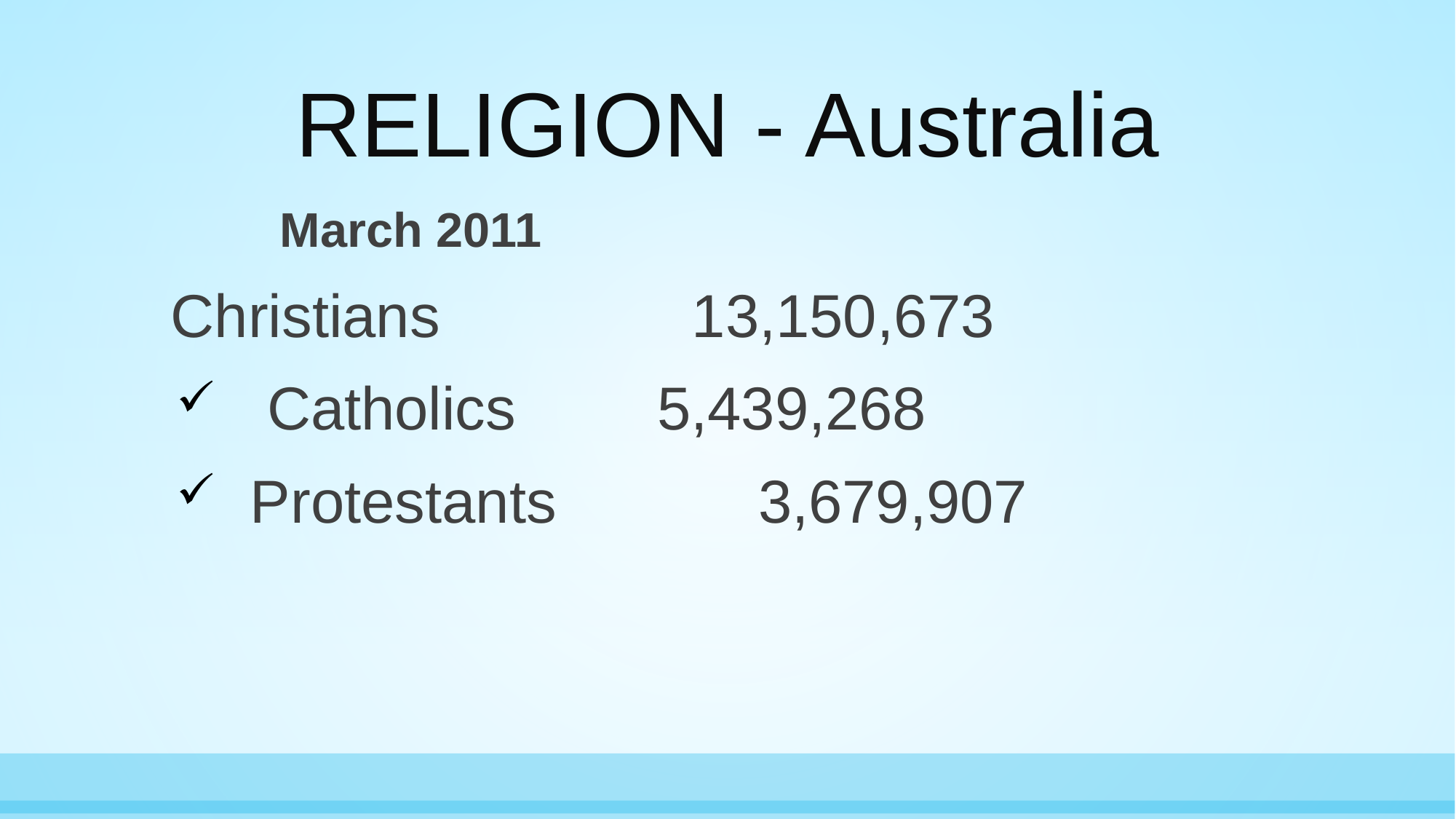

# RELIGION - Australia
March 2011
Christians 		     13,150,673
   Catholics		 5,439,268
  Protestants	       3,679,907